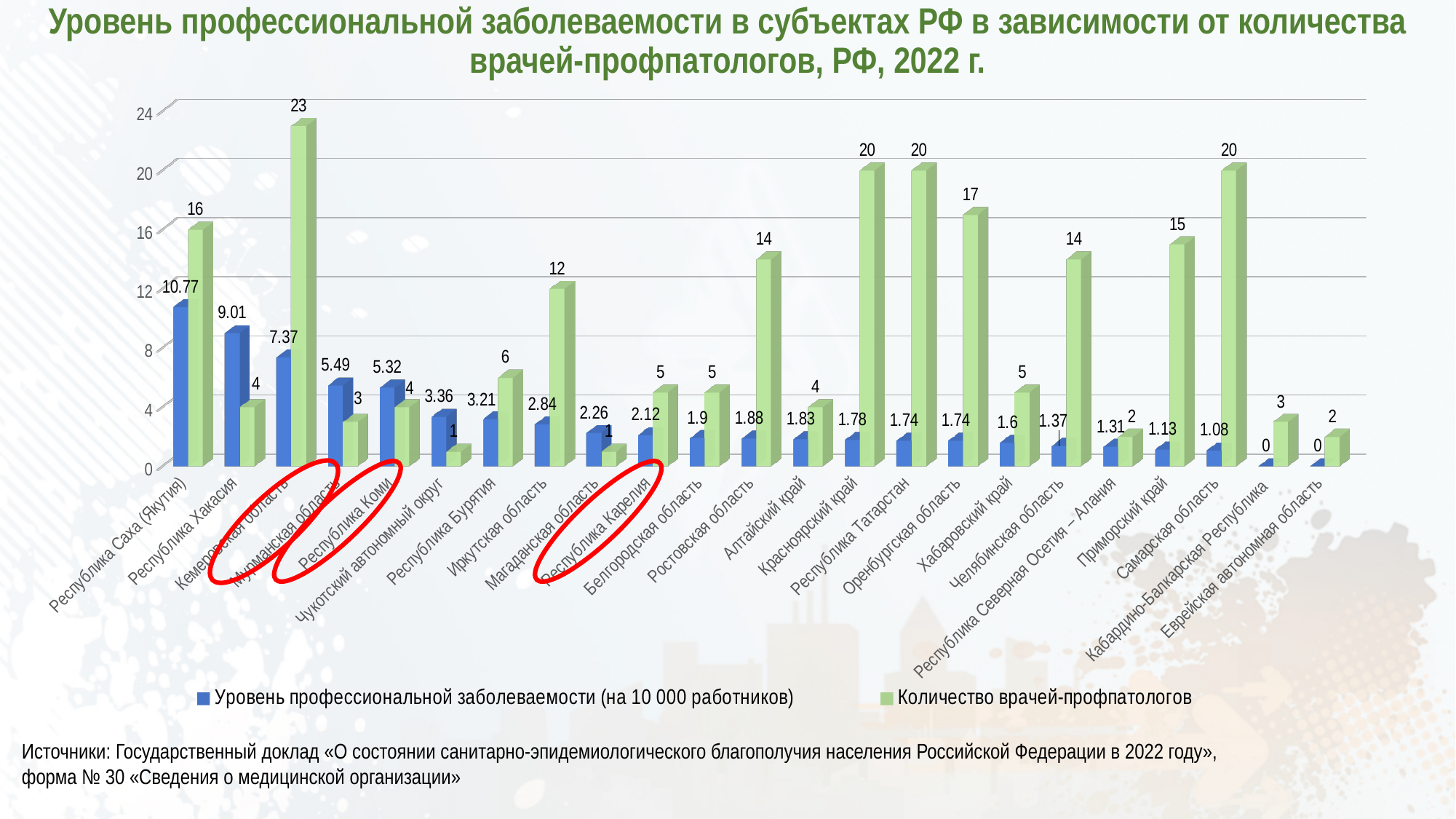

Уровень профессиональной заболеваемости в субъектах РФ в зависимости от количества врачей-профпатологов, РФ, 2022 г.

[unsupported chart]

Источники: Государственный доклад «О состоянии санитарно-эпидемиологического благополучия населения Российской Федерации в 2022 году»,
форма № 30 «Сведения о медицинской организации»